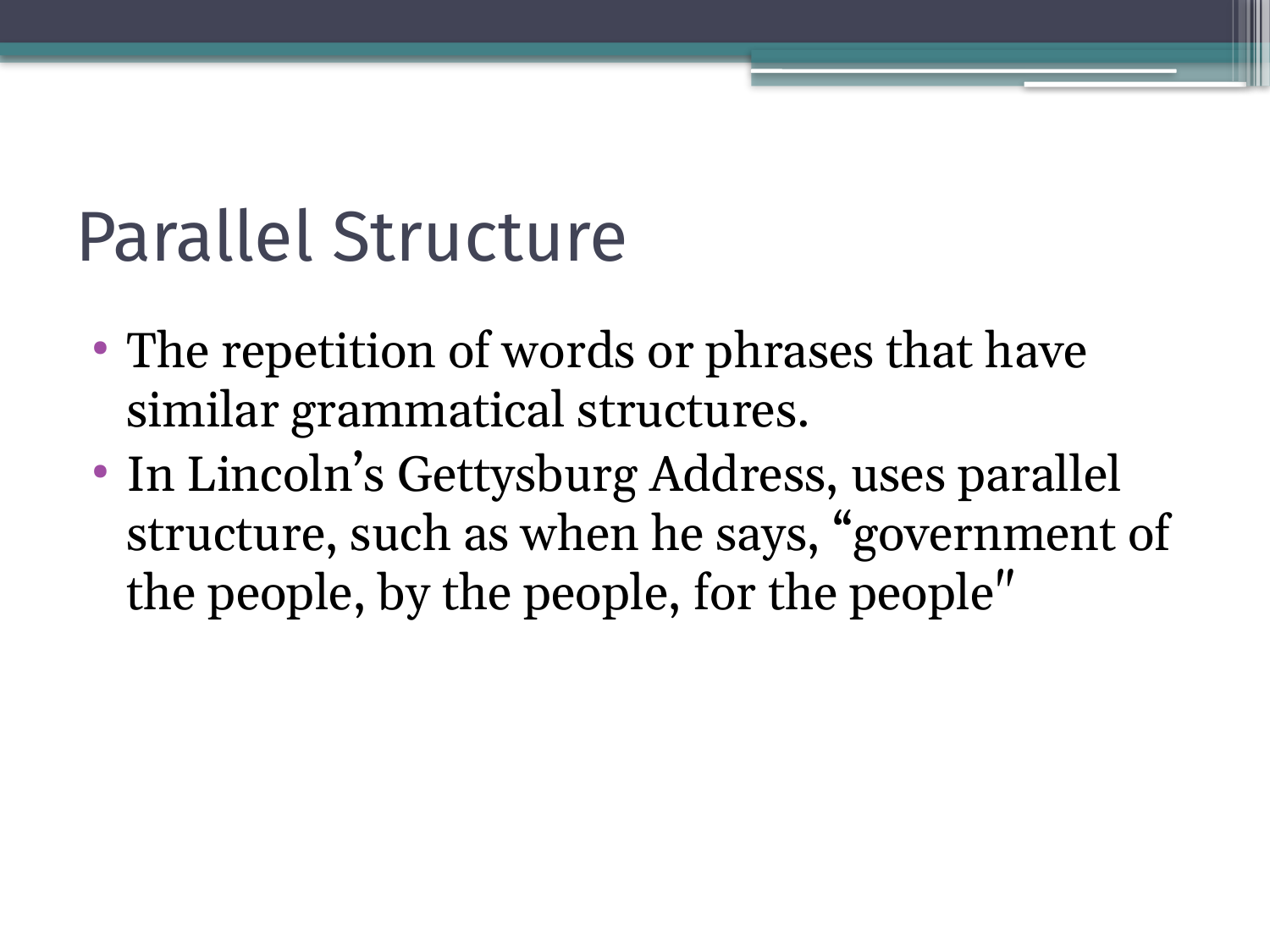

# Parallel Structure
The repetition of words or phrases that have similar grammatical structures.
In Lincoln’s Gettysburg Address, uses parallel structure, such as when he says, “government of the people, by the people, for the people"